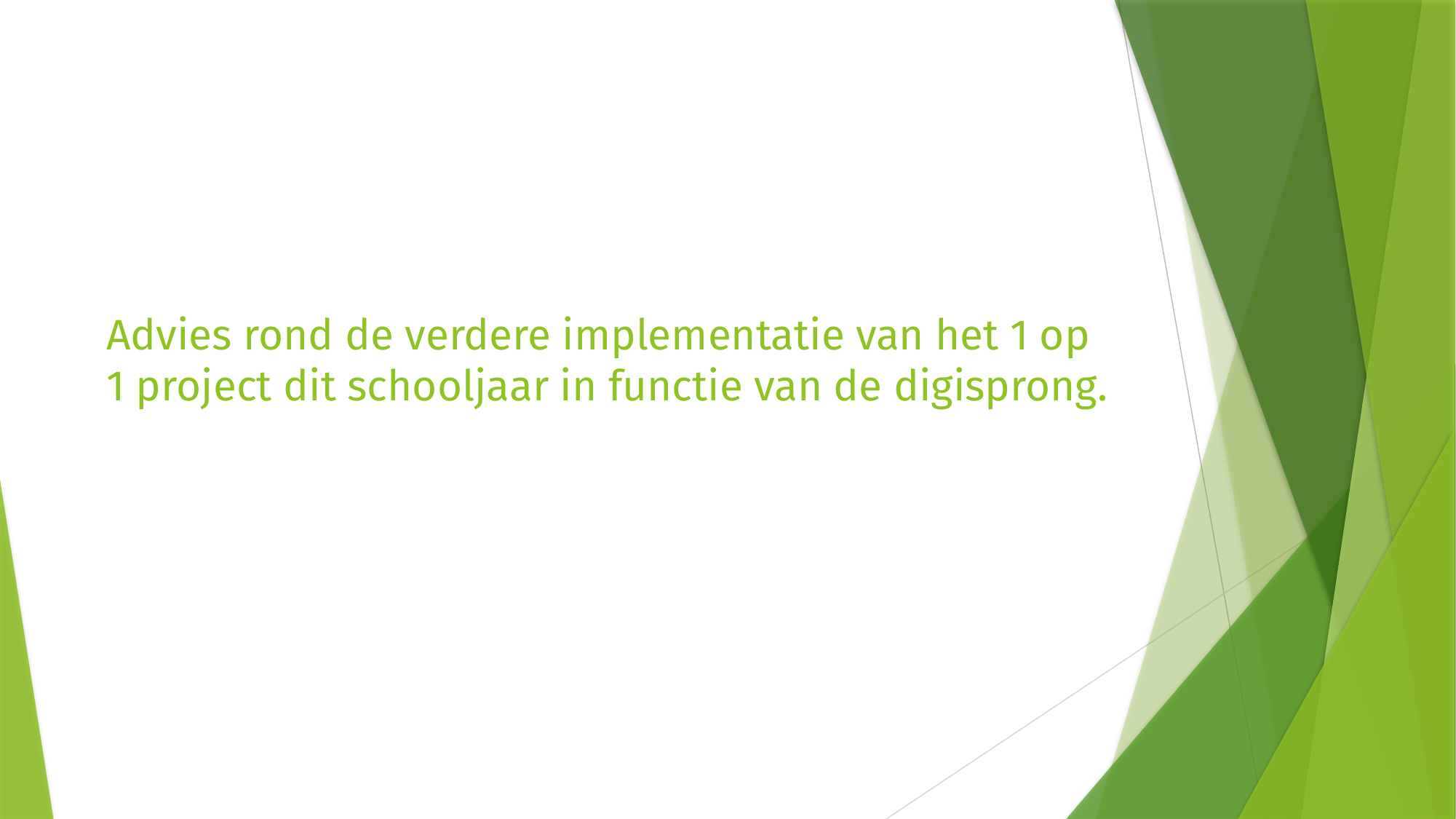

# Advies rond de verdere implementatie van het 1 op 1 project dit schooljaar in functie van de digisprong.